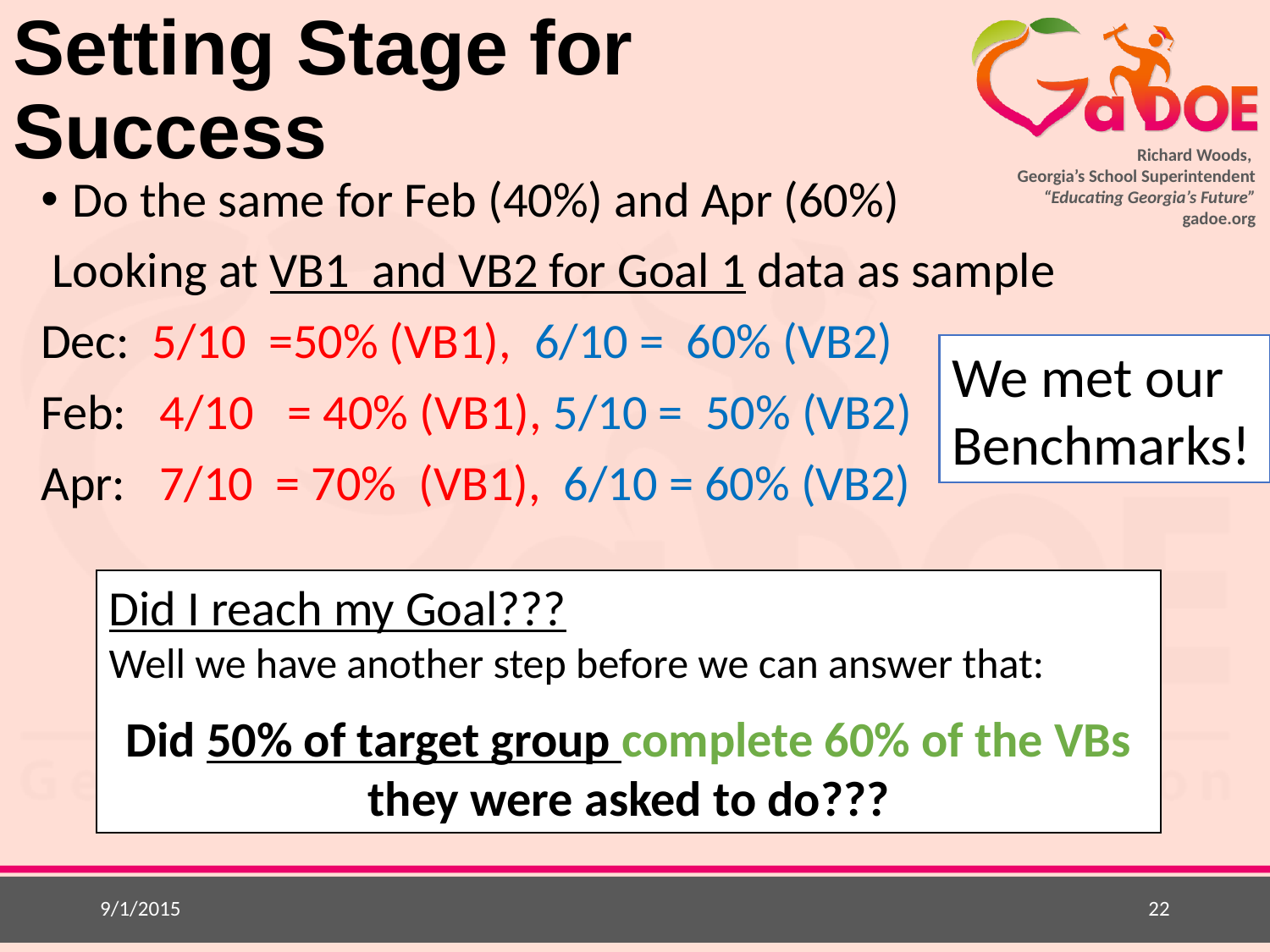

# Setting Stage for Success
Do the same for Feb (40%) and Apr (60%)
 Looking at VB1  and VB2 for Goal 1 data as sample
Dec:  5/10  =50% (VB1),  6/10 =  60% (VB2)
Feb:   4/10   = 40% (VB1), 5/10 =  50% (VB2)
Apr:   7/10  = 70%  (VB1),  6/10 = 60% (VB2)

We met our
Benchmarks!
Did I reach my Goal???
Well we have another step before we can answer that:
Did 50% of target group complete 60% of the VBs they were asked to do???
9/1/2015
22